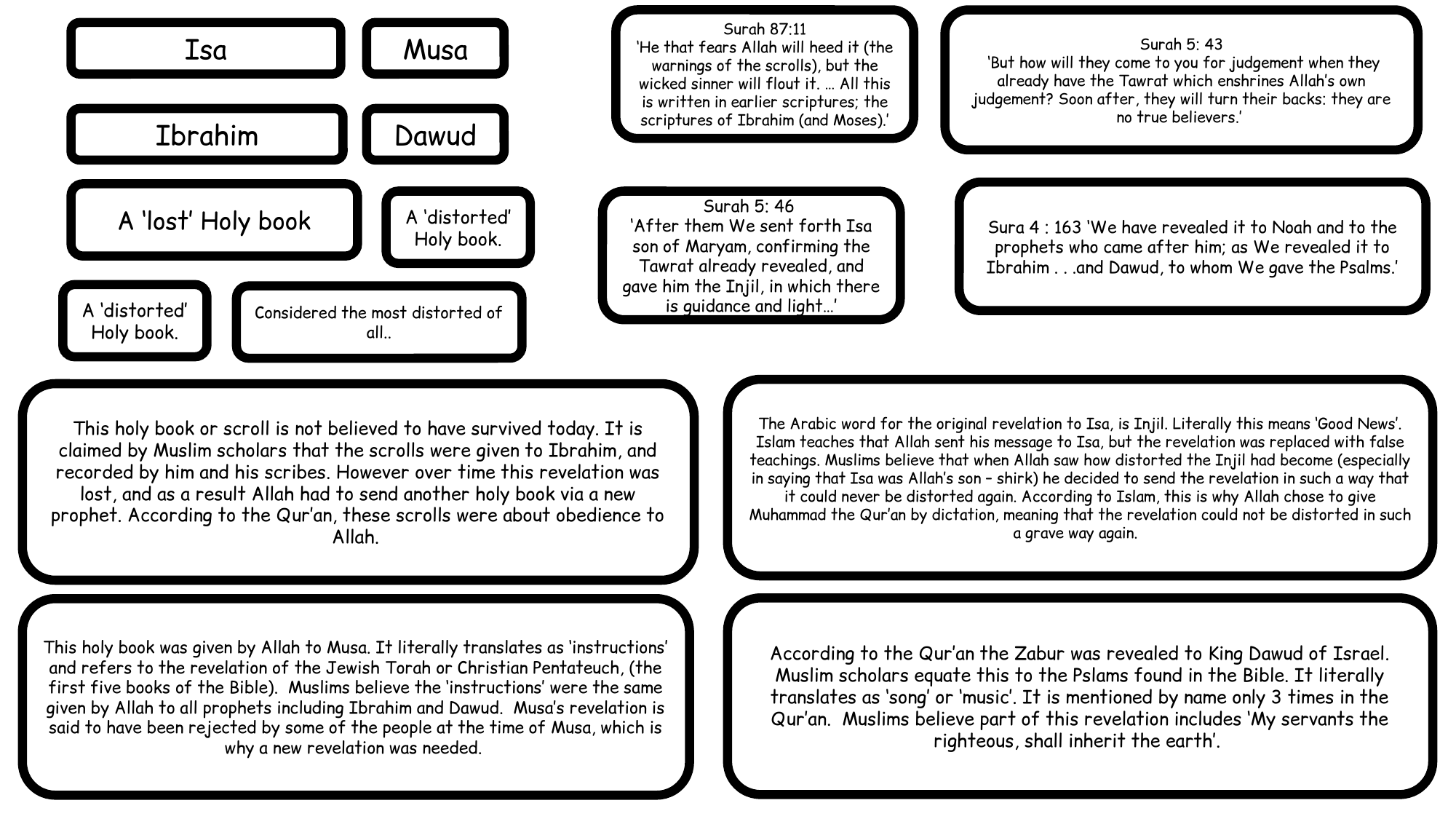

Surah 87:11
‘He that fears Allah will heed it (the warnings of the scrolls), but the wicked sinner will flout it. … All this is written in earlier scriptures; the scriptures of Ibrahim (and Moses).’
Surah 5: 43
 ‘But how will they come to you for judgement when they already have the Tawrat which enshrines Allah’s own judgement? Soon after, they will turn their backs: they are no true believers.’
Isa
Musa
Ibrahim
Dawud
Sura 4 : 163 ‘We have revealed it to Noah and to the prophets who came after him; as We revealed it to Ibrahim . . .and Dawud, to whom We gave the Psalms.’
A ‘lost’ Holy book
Surah 5: 46
‘After them We sent forth Isa son of Maryam, confirming the Tawrat already revealed, and gave him the Injil, in which there is guidance and light…’
A ‘distorted’ Holy book.
A ‘distorted’ Holy book.
Considered the most distorted of all..
The Arabic word for the original revelation to Isa, is Injil. Literally this means ‘Good News’. Islam teaches that Allah sent his message to Isa, but the revelation was replaced with false teachings. Muslims believe that when Allah saw how distorted the Injil had become (especially in saying that Isa was Allah’s son – shirk) he decided to send the revelation in such a way that it could never be distorted again. According to Islam, this is why Allah chose to give Muhammad the Qur’an by dictation, meaning that the revelation could not be distorted in such a grave way again.
This holy book or scroll is not believed to have survived today. It is claimed by Muslim scholars that the scrolls were given to Ibrahim, and recorded by him and his scribes. However over time this revelation was lost, and as a result Allah had to send another holy book via a new prophet. According to the Qur’an, these scrolls were about obedience to Allah.
According to the Qur’an the Zabur was revealed to King Dawud of Israel. Muslim scholars equate this to the Pslams found in the Bible. It literally translates as ‘song’ or ‘music’. It is mentioned by name only 3 times in the Qur’an.  Muslims believe part of this revelation includes ‘My servants the righteous, shall inherit the earth’.
This holy book was given by Allah to Musa. It literally translates as ‘instructions’ and refers to the revelation of the Jewish Torah or Christian Pentateuch, (the first five books of the Bible).  Muslims believe the ‘instructions’ were the same given by Allah to all prophets including Ibrahim and Dawud.  Musa’s revelation is said to have been rejected by some of the people at the time of Musa, which is why a new revelation was needed.